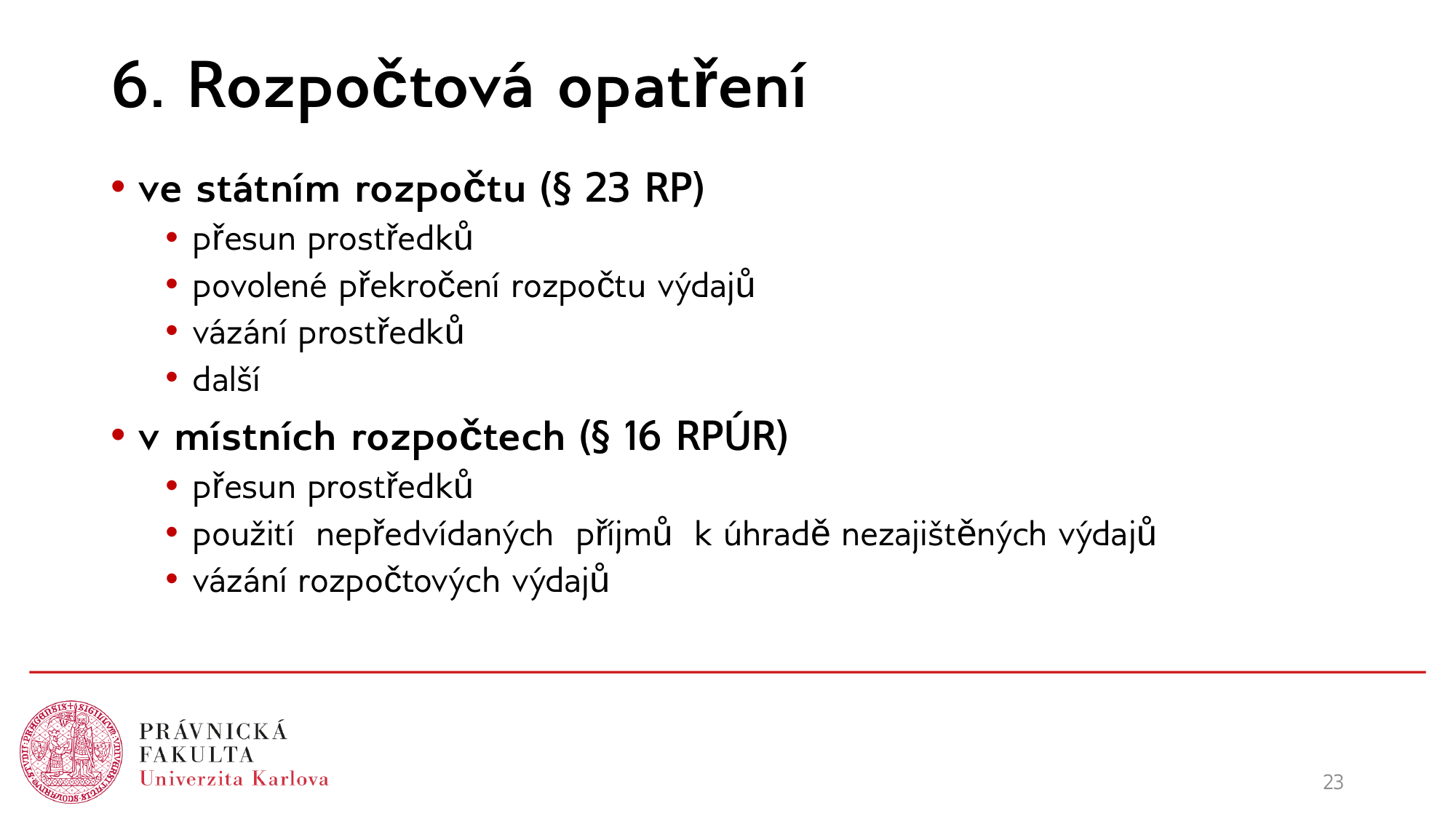

# 6. Rozpočtová opatření
ve státním rozpočtu (§ 23 RP)
přesun prostředků
povolené překročení rozpočtu výdajů
vázání prostředků
další
v místních rozpočtech (§ 16 RPÚR)
přesun prostředků
použití  nepředvídaných  příjmů  k úhradě nezajištěných výdajů
vázání rozpočtových výdajů

23